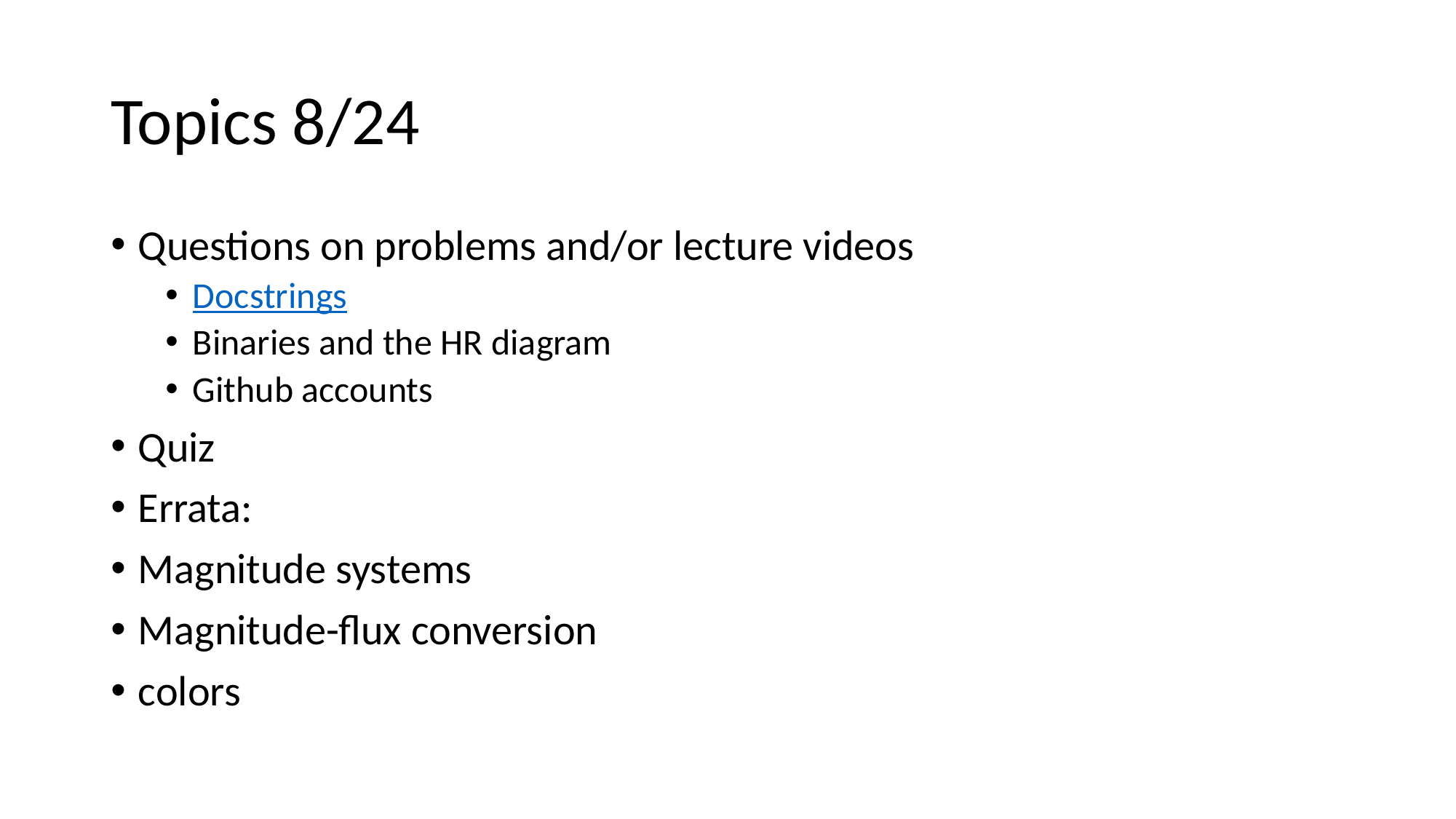

# Topics 8/24
Questions on problems and/or lecture videos
Docstrings
Binaries and the HR diagram
Github accounts
Quiz
Errata:
Magnitude systems
Magnitude-flux conversion
colors